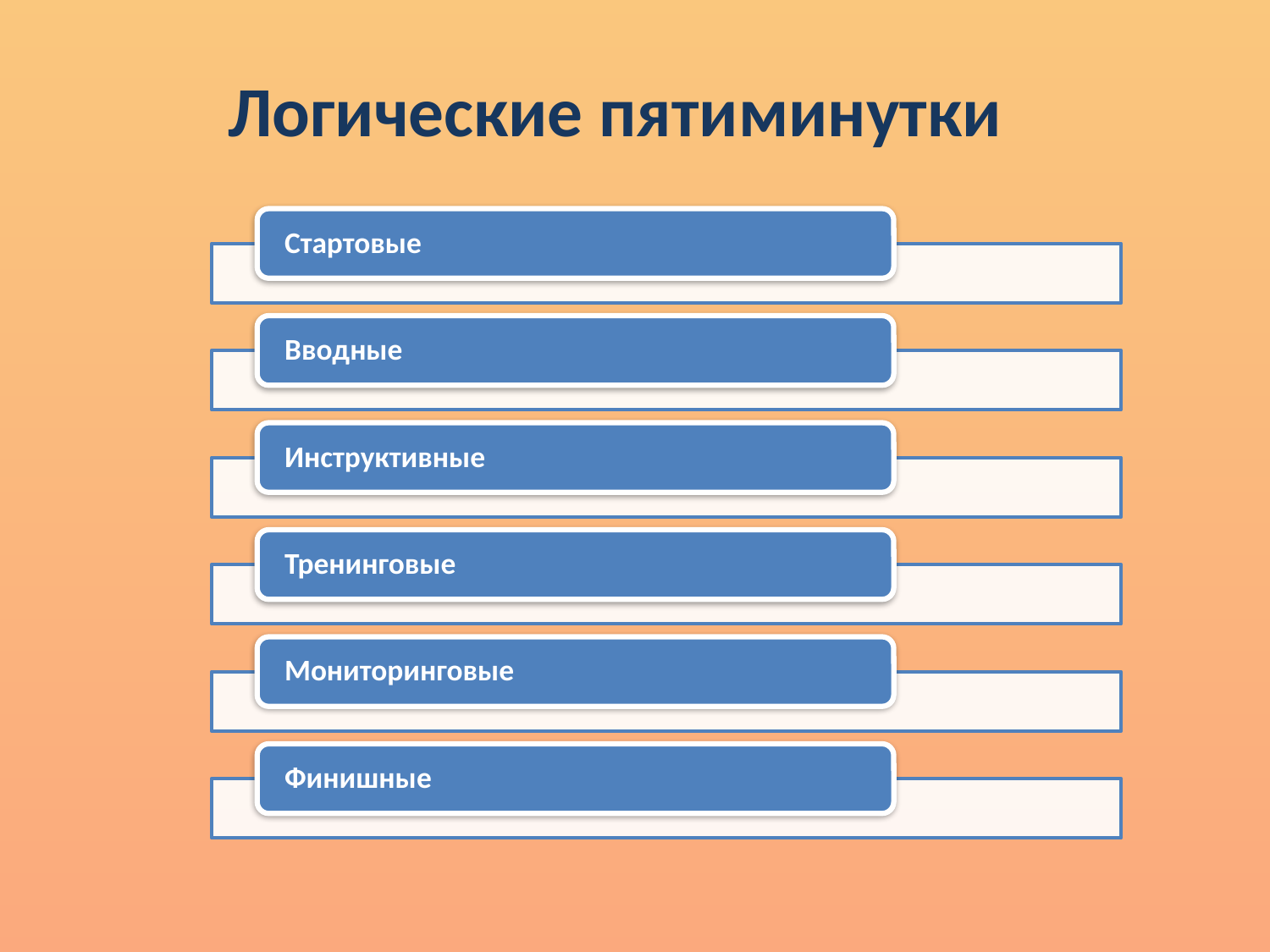

Логические пятиминутки
Стартовые
Вводные
Инструктивные
Тренинговые
Мониторинговые
Финишные